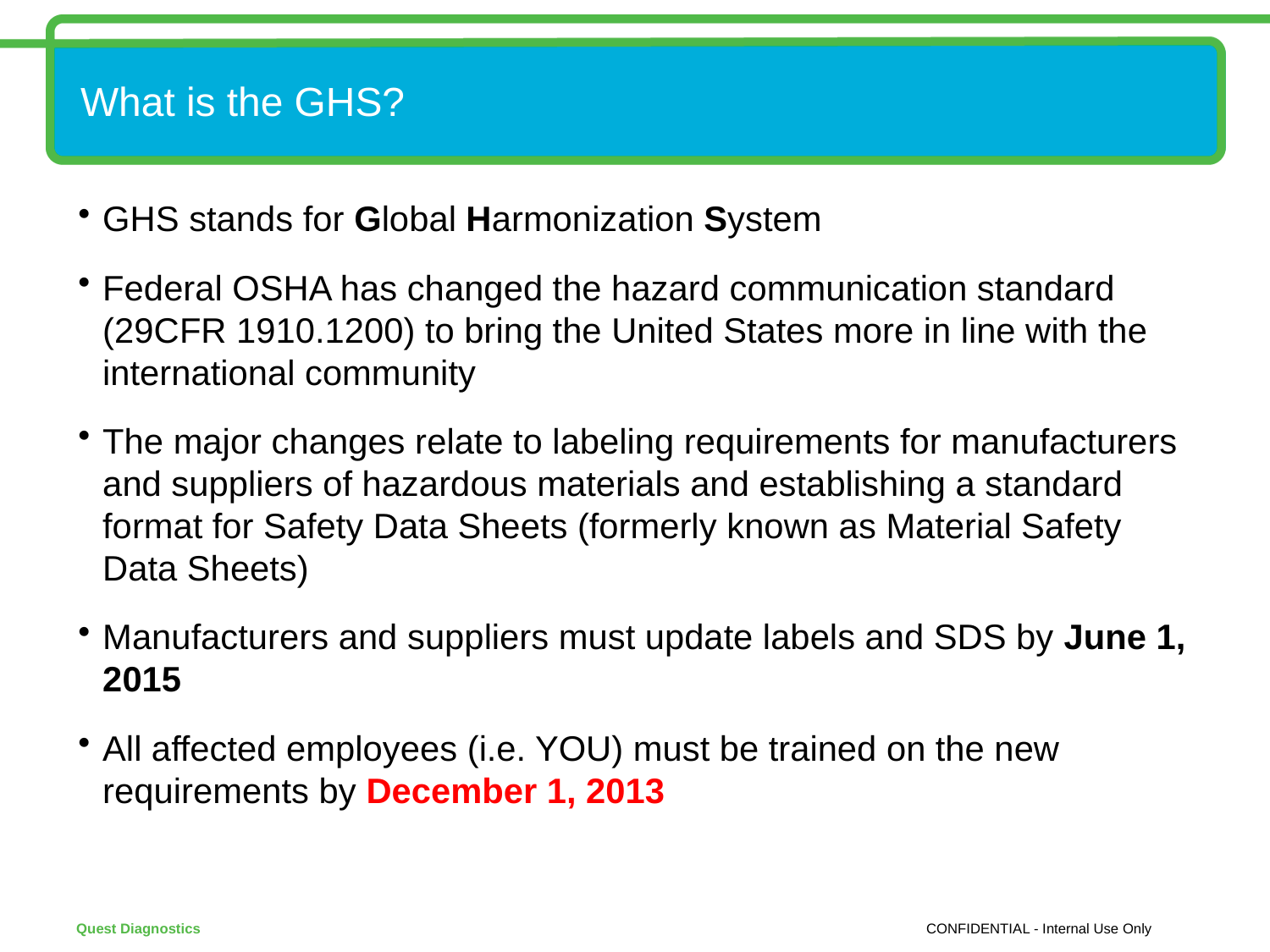

# What is the GHS?
GHS stands for Global Harmonization System
Federal OSHA has changed the hazard communication standard (29CFR 1910.1200) to bring the United States more in line with the international community
The major changes relate to labeling requirements for manufacturers and suppliers of hazardous materials and establishing a standard format for Safety Data Sheets (formerly known as Material Safety Data Sheets)
Manufacturers and suppliers must update labels and SDS by June 1, 2015
All affected employees (i.e. YOU) must be trained on the new requirements by December 1, 2013

CONFIDENTIAL - Internal Use Only